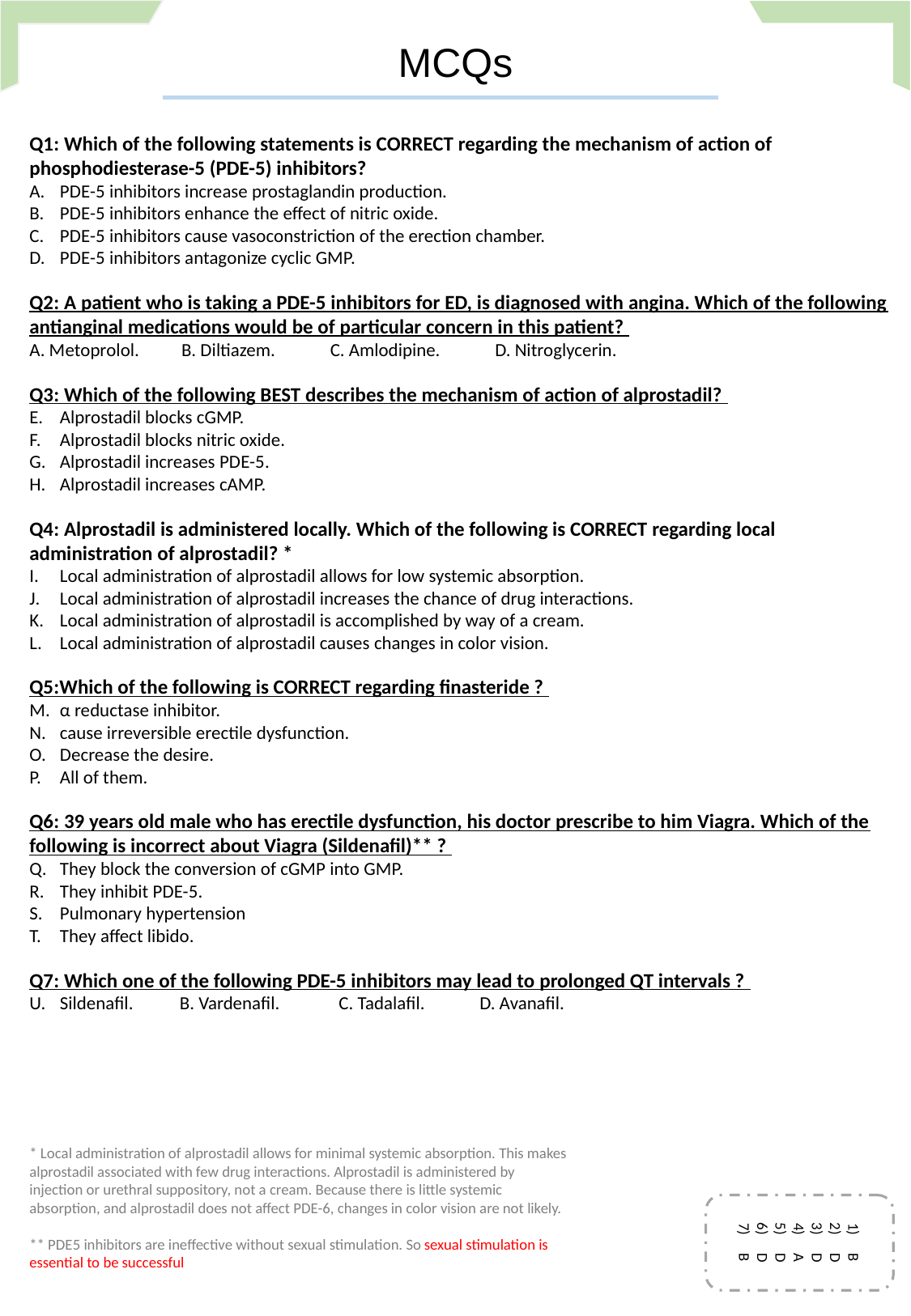

MCQs

Q1: Which of the following statements is CORRECT regarding the mechanism of action of phosphodiesterase-5 (PDE-5) inhibitors?
PDE-5 inhibitors increase prostaglandin production.
PDE-5 inhibitors enhance the effect of nitric oxide.
PDE-5 inhibitors cause vasoconstriction of the erection chamber.
PDE-5 inhibitors antagonize cyclic GMP.

Q2: A patient who is taking a PDE-5 inhibitors for ED, is diagnosed with angina. Which of the following antianginal medications would be of particular concern in this patient?
A. Metoprolol.          B. Diltiazem.             C. Amlodipine.             D. Nitroglycerin.

Q3: Which of the following BEST describes the mechanism of action of alprostadil?
Alprostadil blocks cGMP.
Alprostadil blocks nitric oxide.
Alprostadil increases PDE-5.
Alprostadil increases cAMP.

Q4: Alprostadil is administered locally. Which of the following is CORRECT regarding local administration of alprostadil? *
Local administration of alprostadil allows for low systemic absorption.
Local administration of alprostadil increases the chance of drug interactions.
Local administration of alprostadil is accomplished by way of a cream.
Local administration of alprostadil causes changes in color vision.

Q5:Which of the following is CORRECT regarding finasteride ?
α reductase inhibitor.
cause irreversible erectile dysfunction.
Decrease the desire.
All of them.

Q6: 39 years old male who has erectile dysfunction, his doctor prescribe to him Viagra. Which of the following is incorrect about Viagra (Sildenafil)** ?
They block the conversion of cGMP into GMP.
They inhibit PDE-5.
Pulmonary hypertension
They affect libido.

Q7: Which one of the following PDE-5 inhibitors may lead to prolonged QT intervals ?
Sildenafil.           B. Vardenafil.              C. Tadalafil.             D. Avanafil.

* Local administration of alprostadil allows for minimal systemic absorption. This makes alprostadil associated with few drug interactions. Alprostadil is administered by injection or urethral suppository, not a cream. Because there is little systemic absorption, and alprostadil does not affect PDE-6, changes in color vision are not likely.

** PDE5 inhibitors are ineffective without sexual stimulation. So sexual stimulation is essential to be successful

B
D
D
A
D
D
B